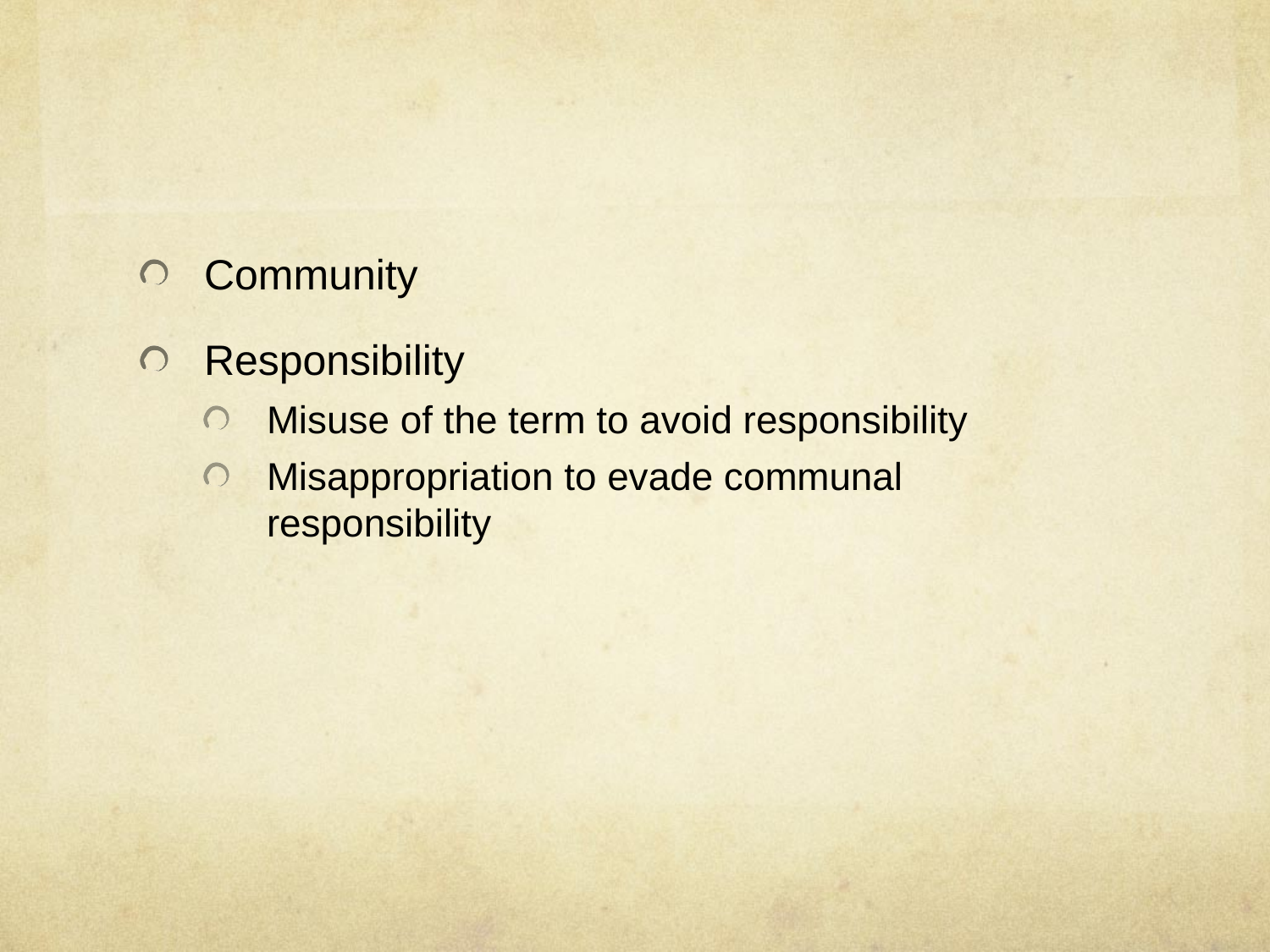

#
Community
Responsibility
Misuse of the term to avoid responsibility
Misappropriation to evade communal responsibility